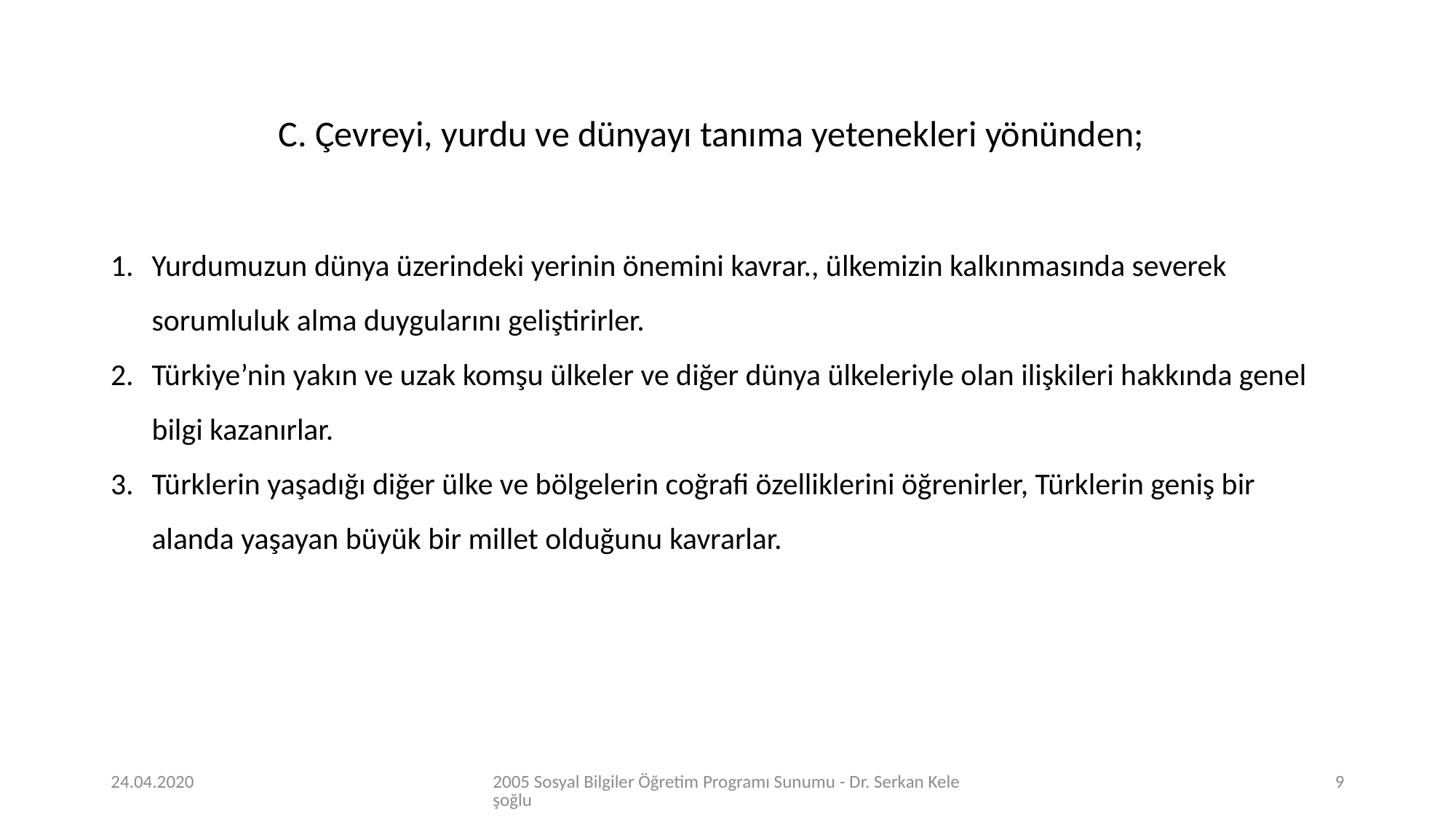

C. Çevreyi, yurdu ve dünyayı tanıma yetenekleri yönünden;
Yurdumuzun dünya üzerindeki yerinin önemini kavrar., ülkemizin kalkınmasında severek sorumluluk alma duygularını geliştirirler.
Türkiye’nin yakın ve uzak komşu ülkeler ve diğer dünya ülkeleriyle olan ilişkileri hakkında genel bilgi kazanırlar.
Türklerin yaşadığı diğer ülke ve bölgelerin coğrafi özelliklerini öğrenirler, Türklerin geniş bir alanda yaşayan büyük bir millet olduğunu kavrarlar.
24.04.2020
2005 Sosyal Bilgiler Öğretim Programı Sunumu - Dr. Serkan Keleşoğlu
9